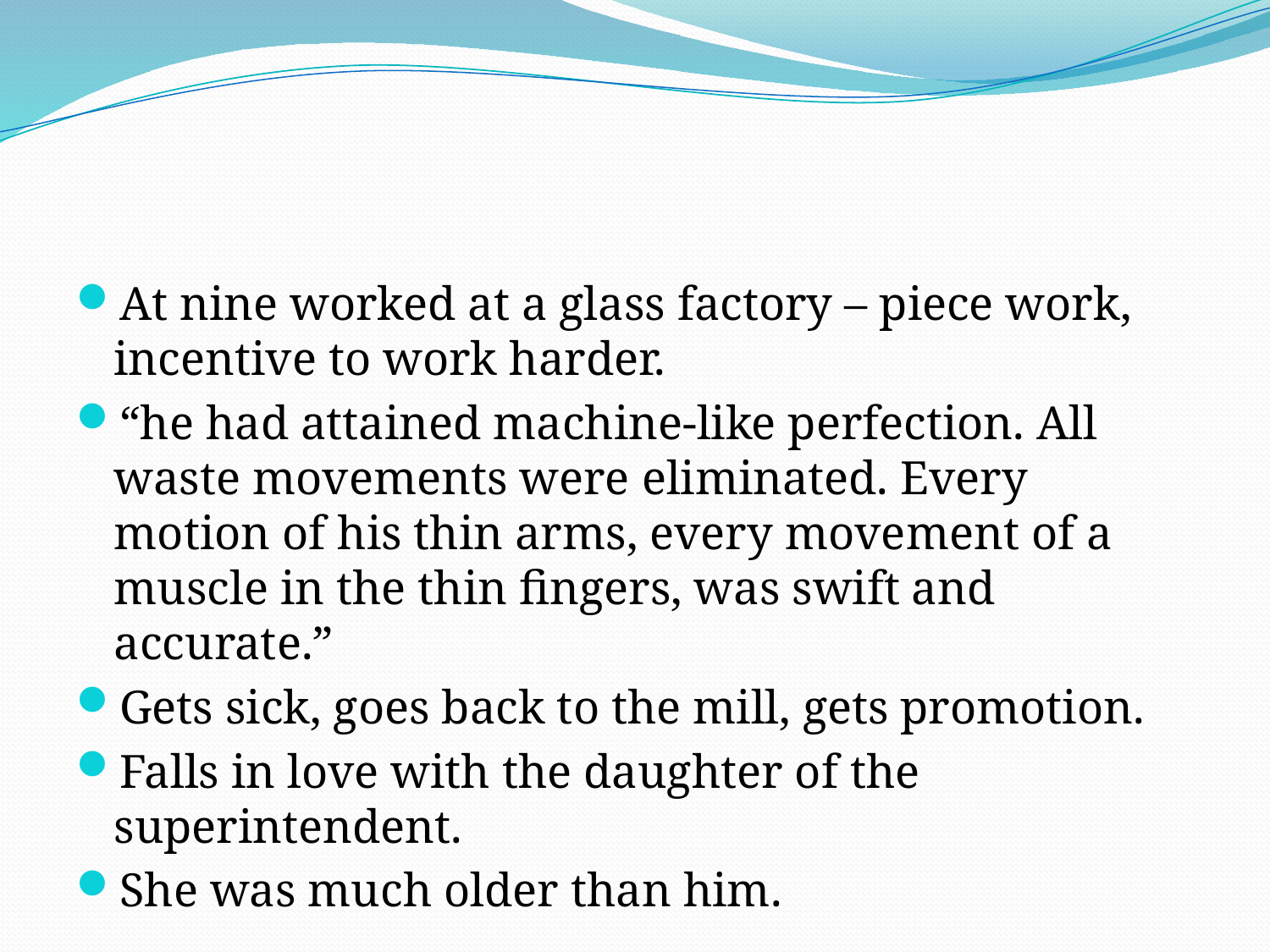

#
At nine worked at a glass factory – piece work, incentive to work harder.
“he had attained machine-like perfection. All waste movements were eliminated. Every motion of his thin arms, every movement of a muscle in the thin fingers, was swift and accurate.”
Gets sick, goes back to the mill, gets promotion.
Falls in love with the daughter of the superintendent.
She was much older than him.